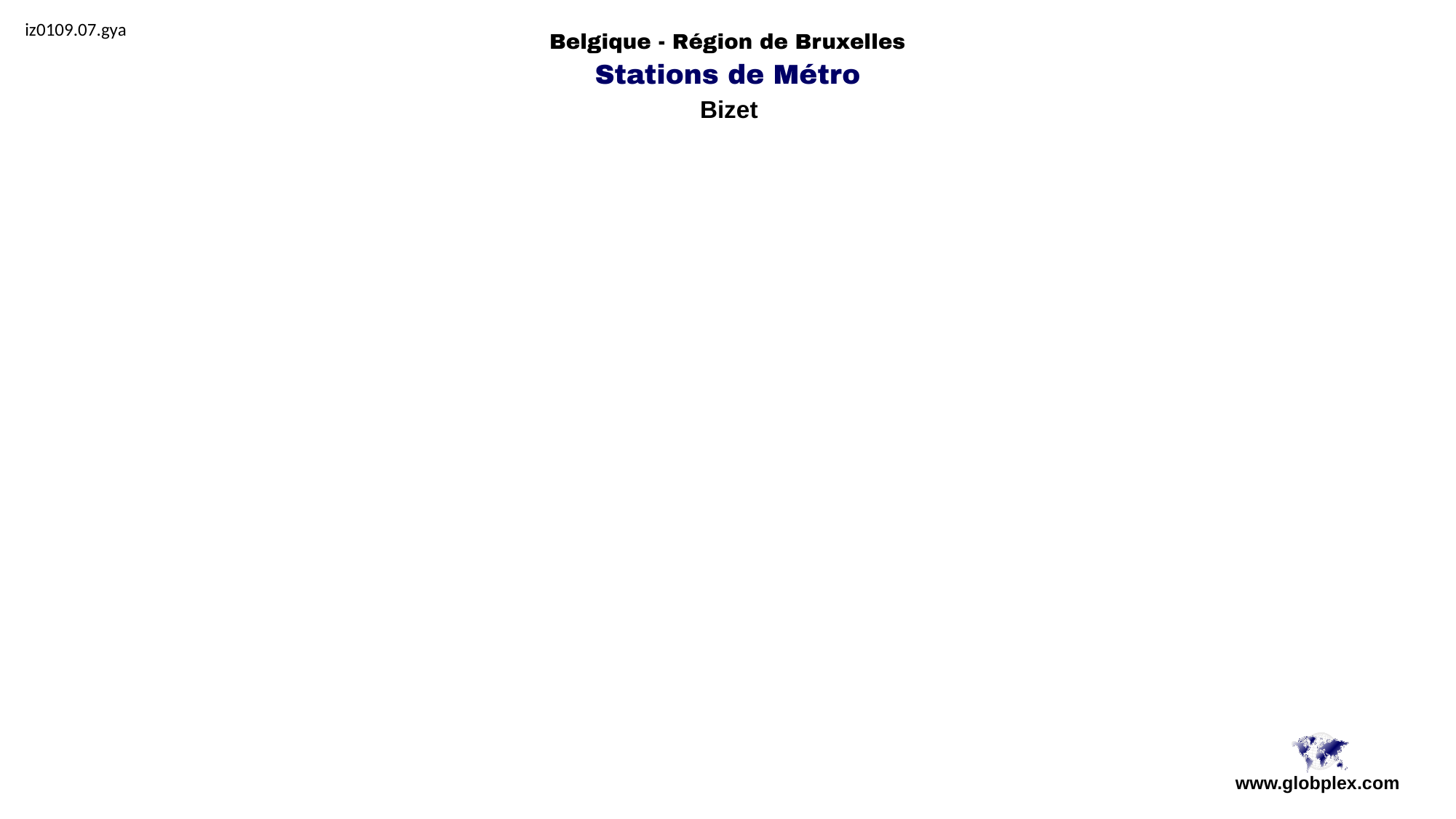

iz0109.07.gya
Belgique - Région de Bruxelles
Stations de Métro
Bizet

www.globplex.com